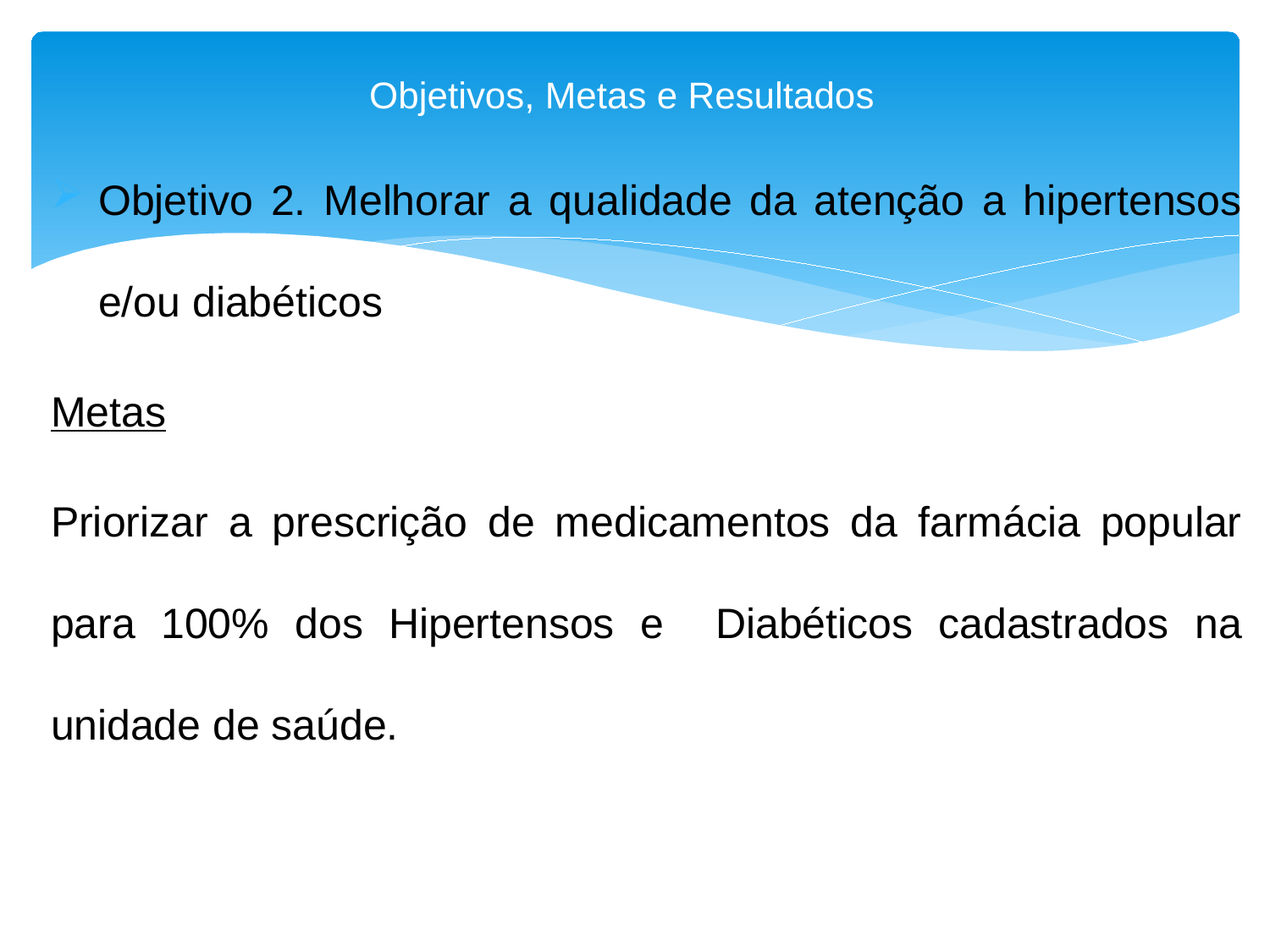

# Objetivos, Metas e Resultados
Objetivo 2. Melhorar a qualidade da atenção a hipertensos e/ou diabéticos
Metas
Priorizar a prescrição de medicamentos da farmácia popular para 100% dos Hipertensos e  Diabéticos cadastrados na unidade de saúde.